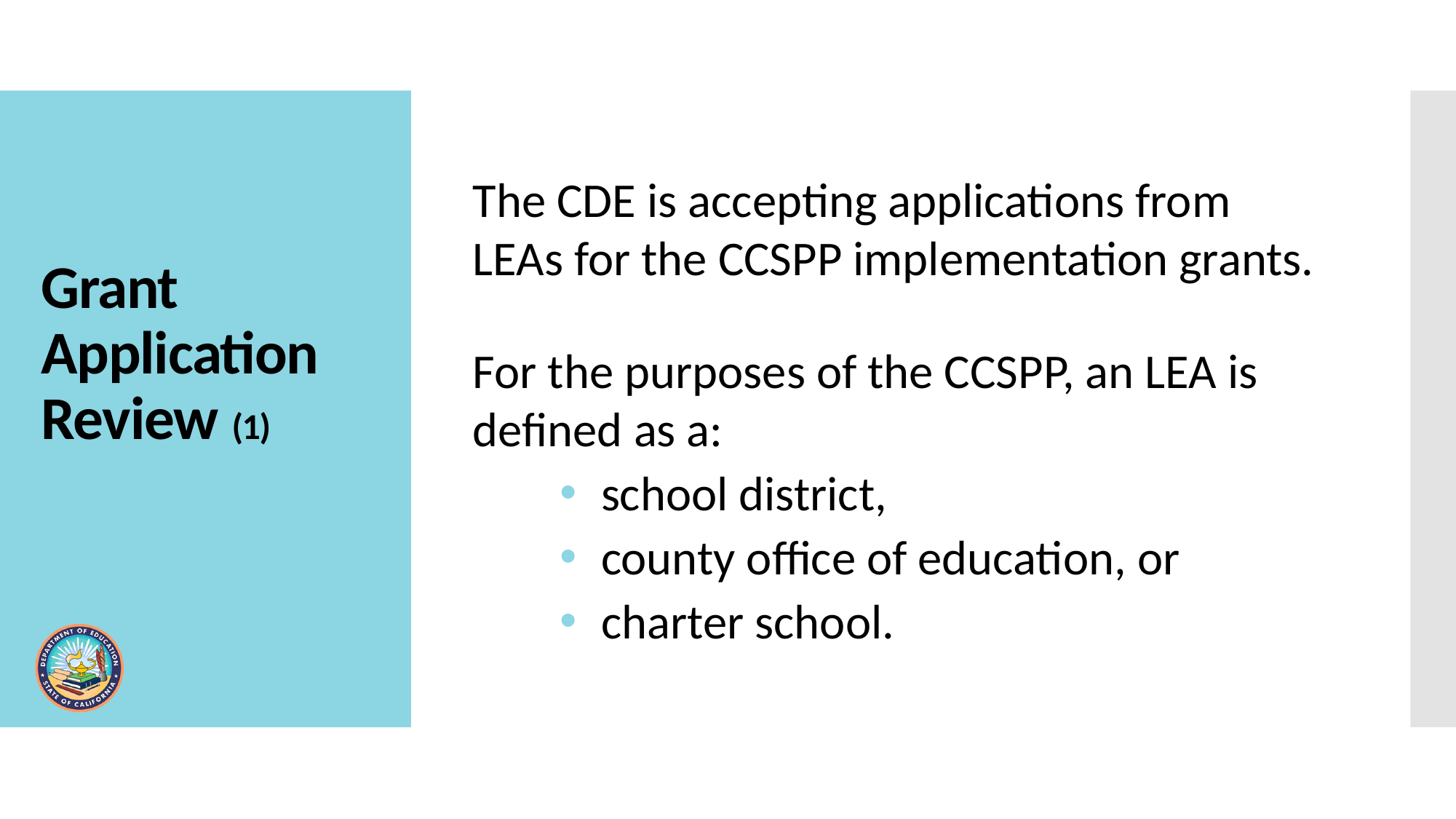

The CDE is accepting applications from LEAs for the CCSPP implementation grants.
For the purposes of the CCSPP, an LEA is defined as a:
school district,
county office of education, or
charter school.
# Grant Application Review (1)